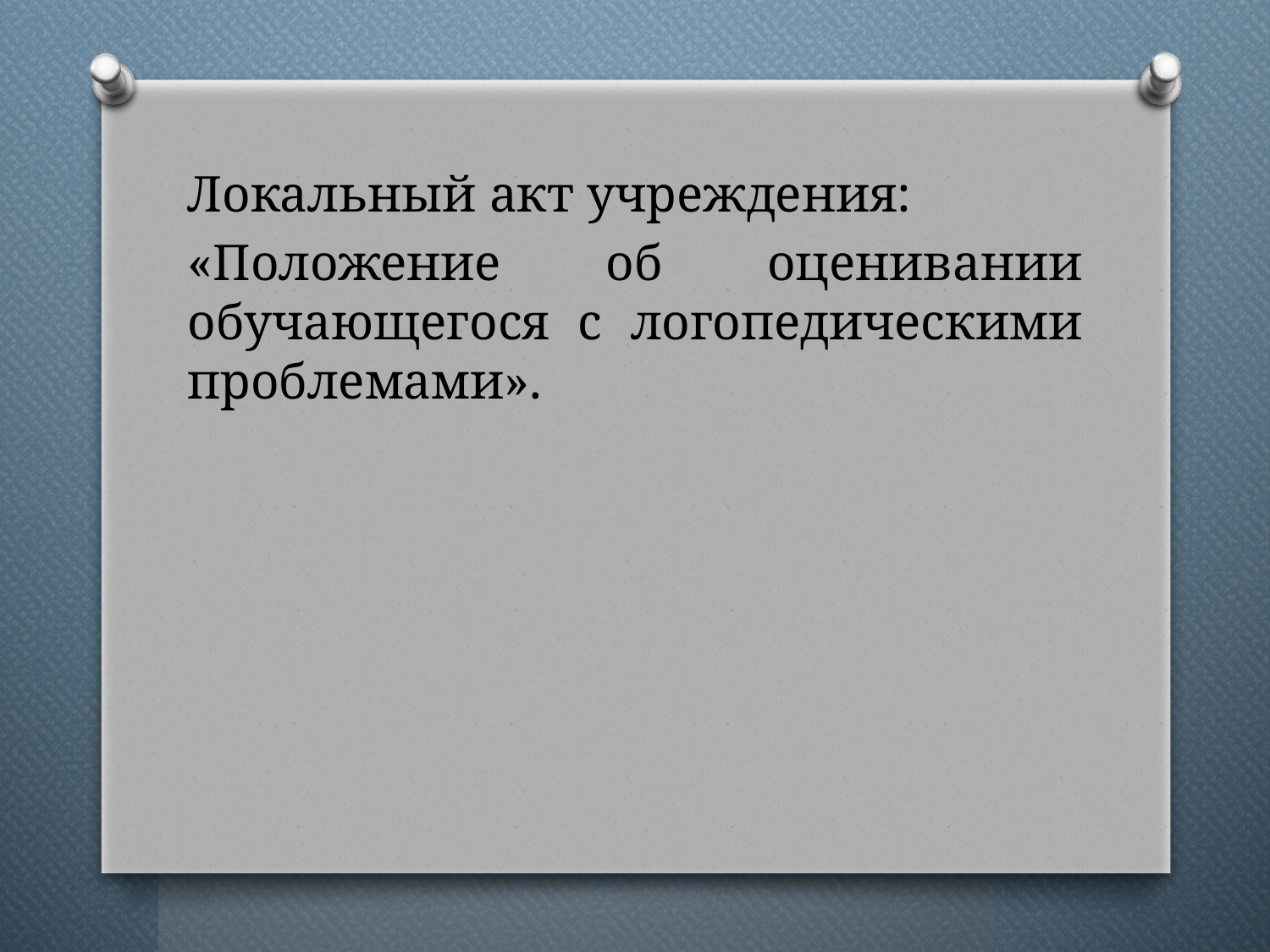

Локальный акт учреждения:
«Положение об оценивании обучающегося с логопедическими проблемами».